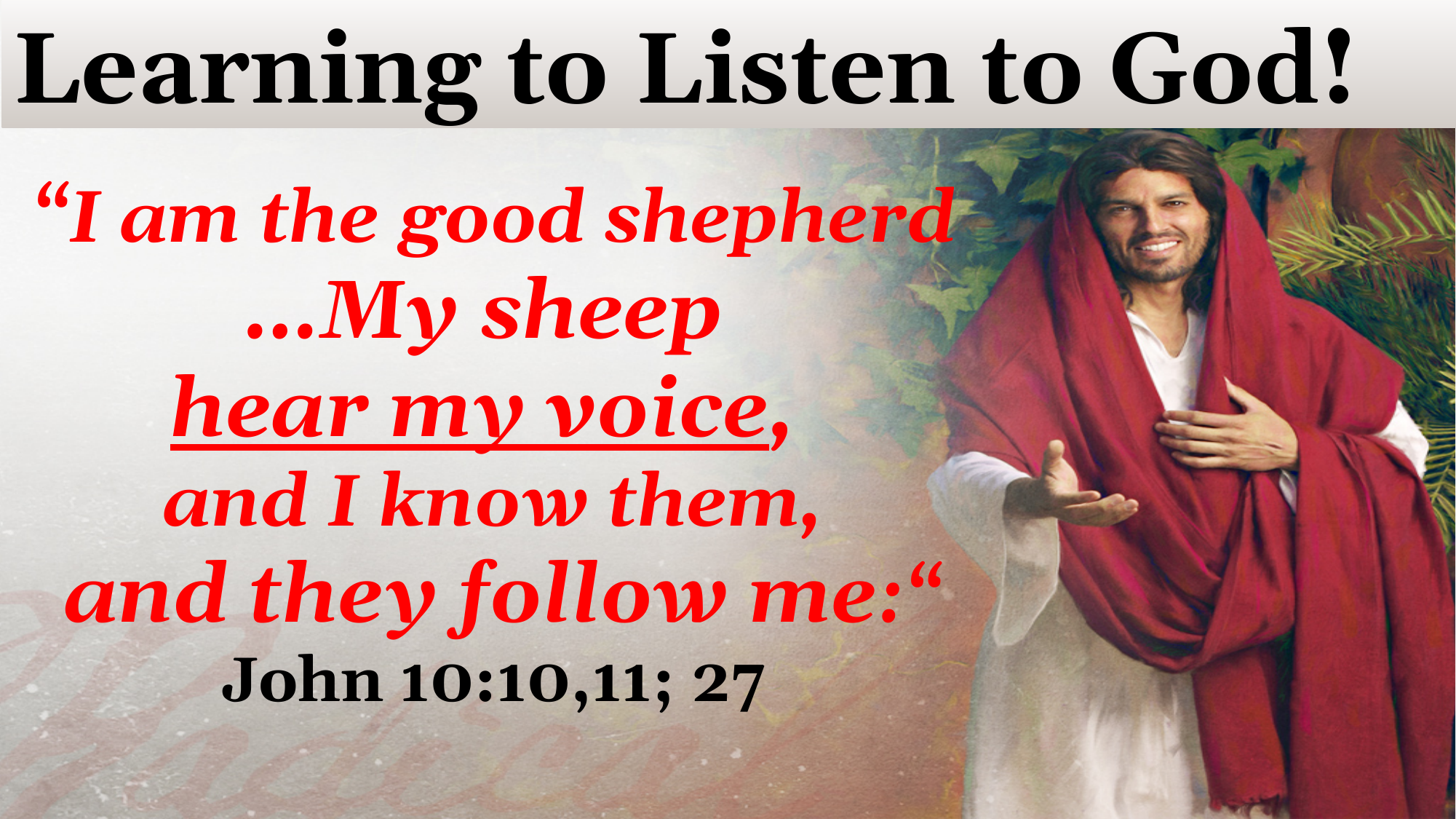

Learning to Listen to God!
“I am the good shepherd
…My sheep
hear my voice,
and I know them,
 and they follow me:“
John 10:10,11; 27